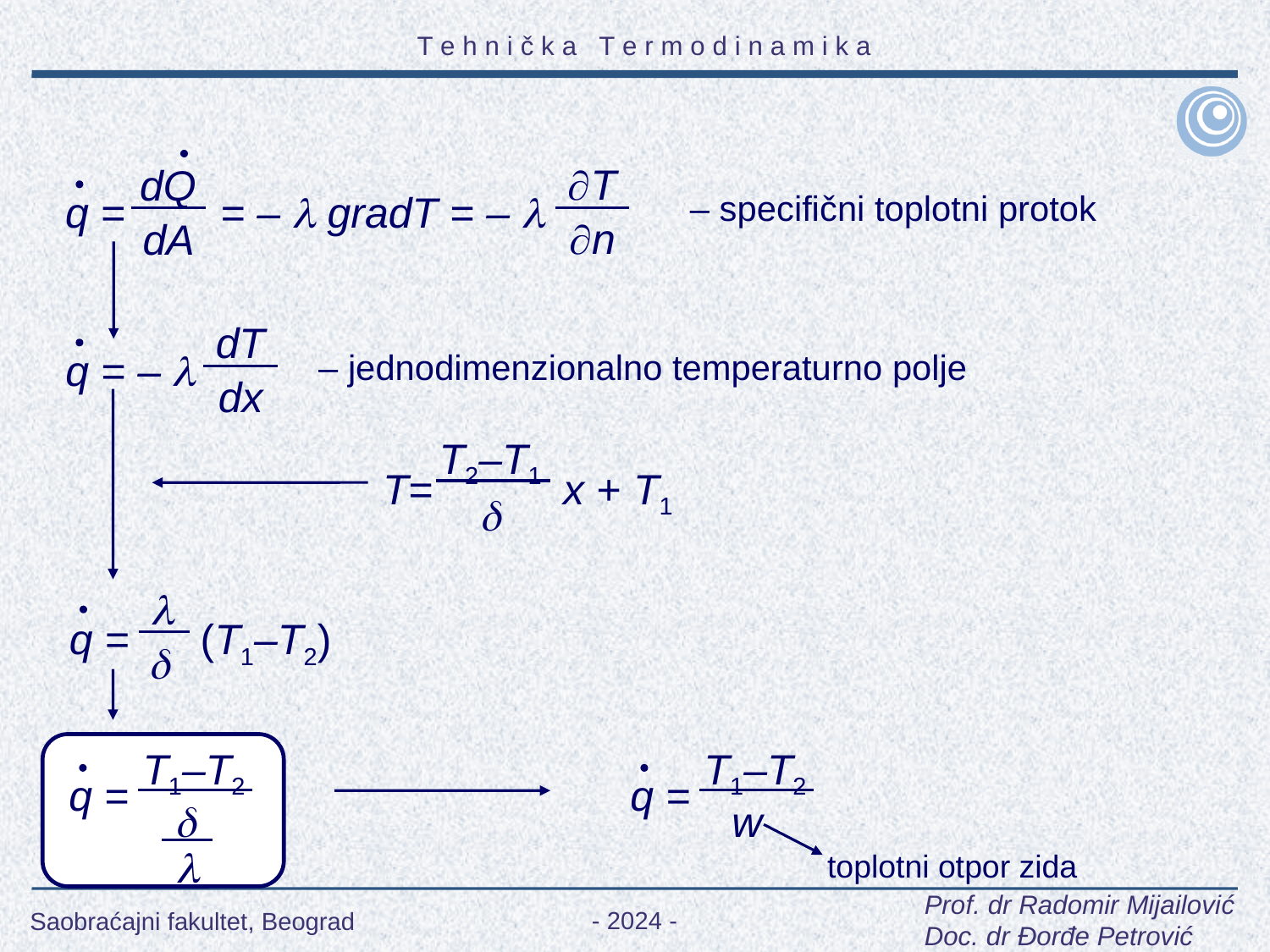

∂T
dQ

q =        = – λ gradT = – λ
– specifični toplotni protok

∂n
dA

dT
q = – λ
– jednodimenzionalno temperaturno polje

dx

T2–T1
T=           x + T1
δ

λ
q =      (T1–T2)

δ

T1–T2
T1–T2

q =
q =

δ
w

λ
toplotni otpor zida